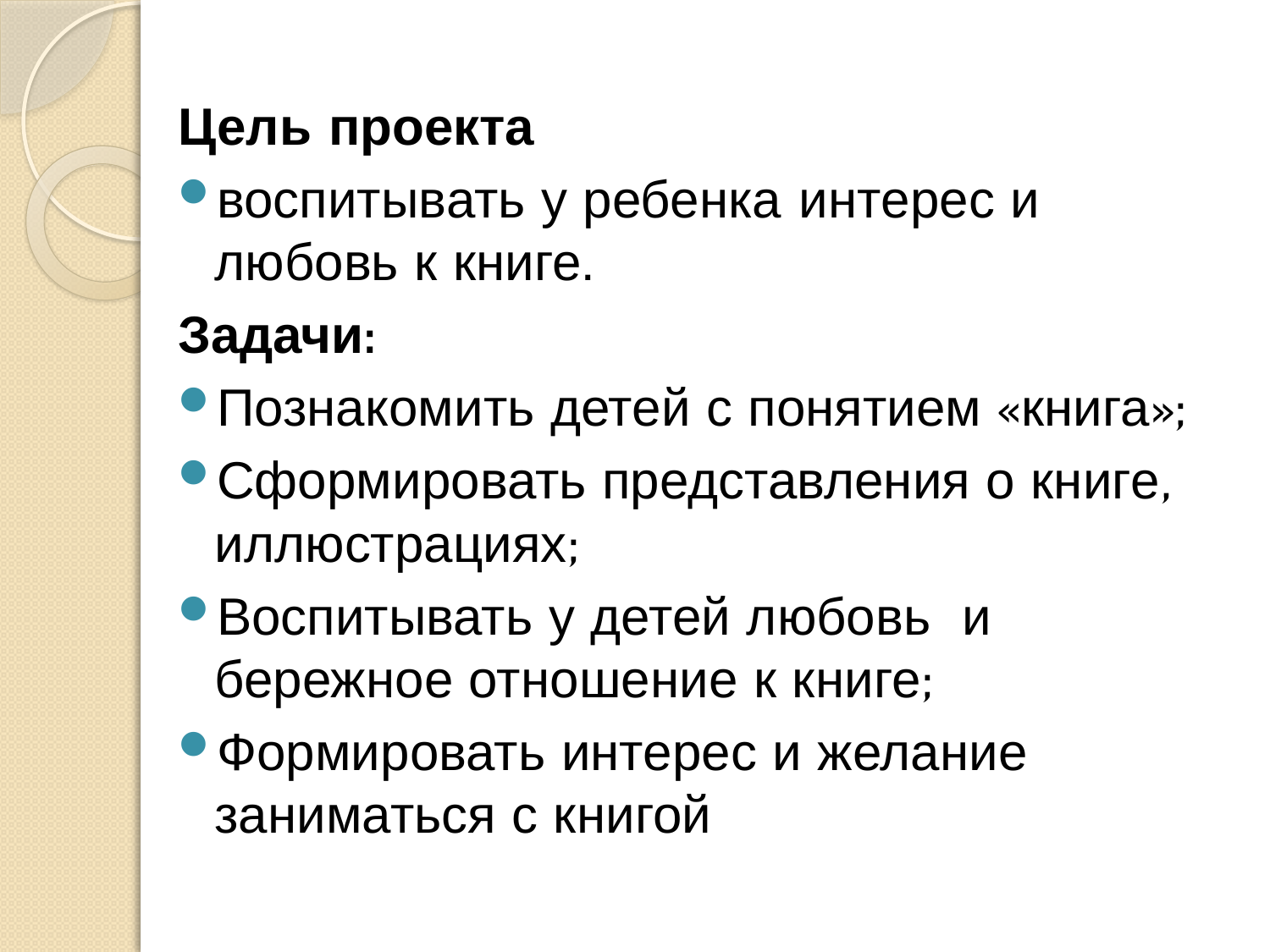

Цель проекта
воспитывать у ребенка интерес и любовь к книге.
Задачи:
Познакомить детей с понятием «книга»;
Сформировать представления о книге, иллюстрациях;
Воспитывать у детей любовь  и бережное отношение к книге;
Формировать интерес и желание заниматься с книгой